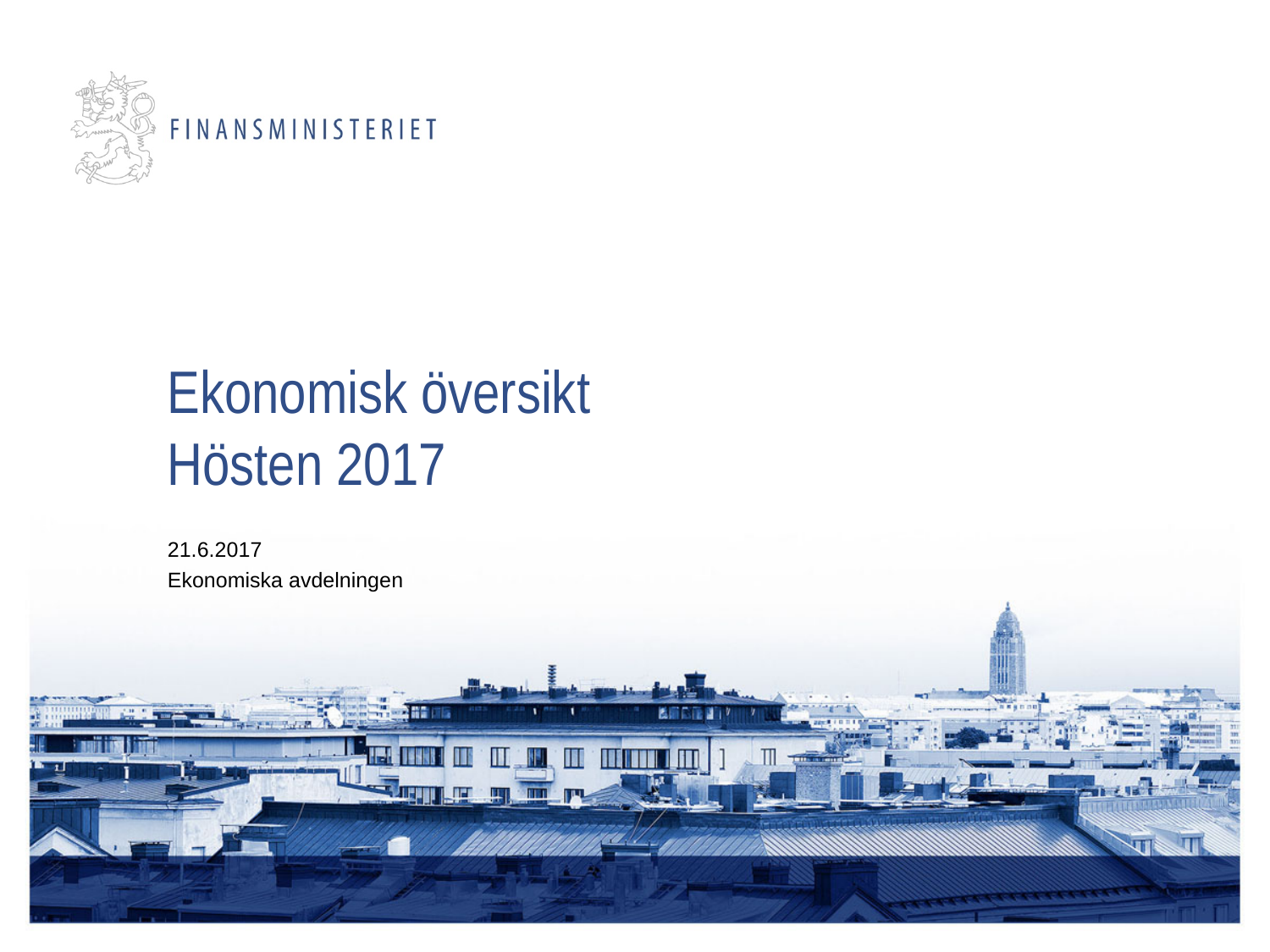

# Ekonomisk översikt Hösten 2017
21.6.2017
Ekonomiska avdelningen